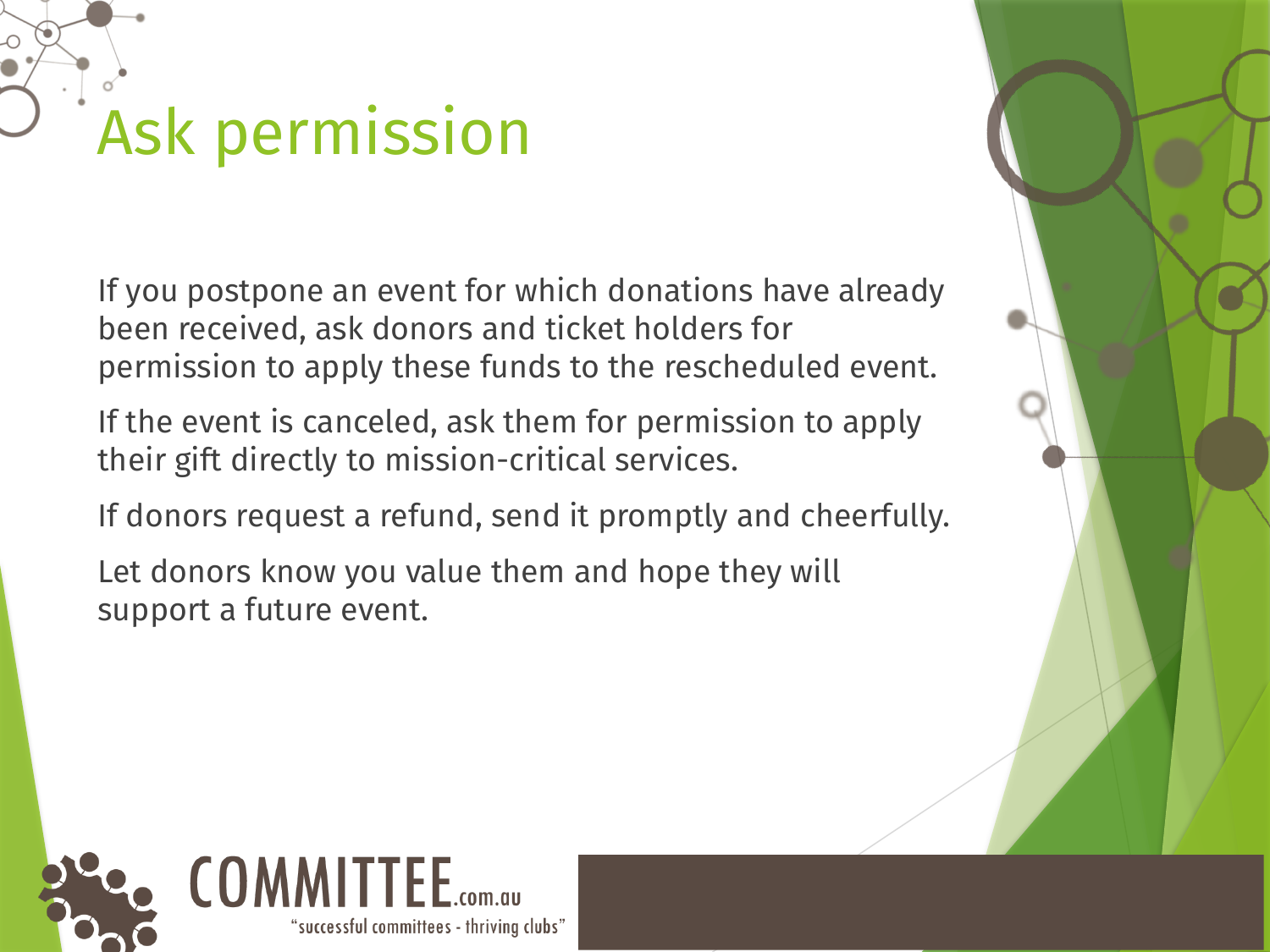

# Ask permission
If you postpone an event for which donations have already been received, ask donors and ticket holders for permission to apply these funds to the rescheduled event.
If the event is canceled, ask them for permission to apply their gift directly to mission-critical services.
If donors request a refund, send it promptly and cheerfully.
Let donors know you value them and hope they will support a future event.